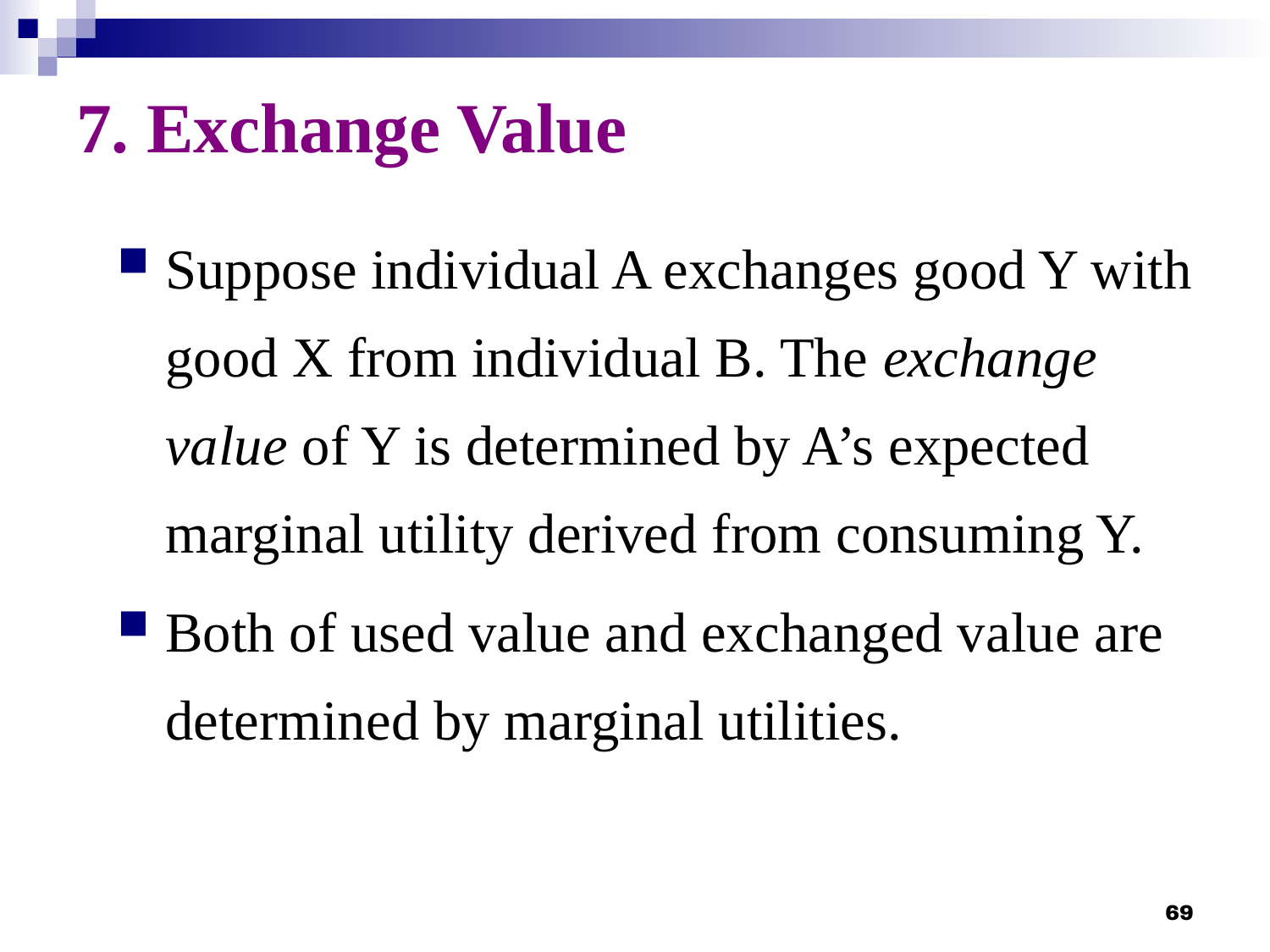

# 7. Exchange Value
Suppose individual A exchanges good Y with good X from individual B. The exchange value of Y is determined by A’s expected marginal utility derived from consuming Y.
Both of used value and exchanged value are determined by marginal utilities.
69